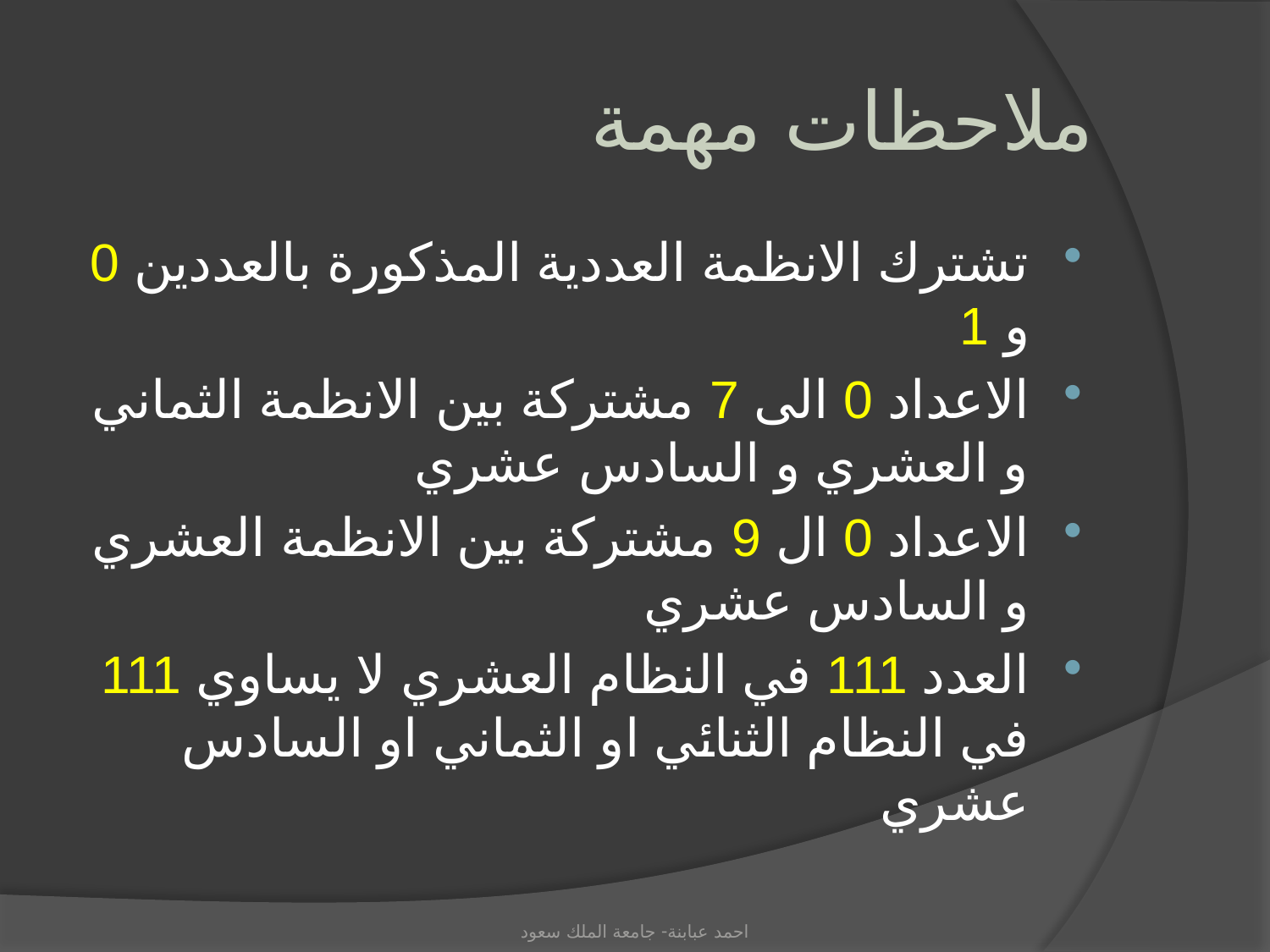

# ملاحظات مهمة
تشترك الانظمة العددية المذكورة بالعددين 0 و 1
الاعداد 0 الى 7 مشتركة بين الانظمة الثماني و العشري و السادس عشري
الاعداد 0 ال 9 مشتركة بين الانظمة العشري و السادس عشري
العدد 111 في النظام العشري لا يساوي 111 في النظام الثنائي او الثماني او السادس عشري
احمد عبابنة- جامعة الملك سعود